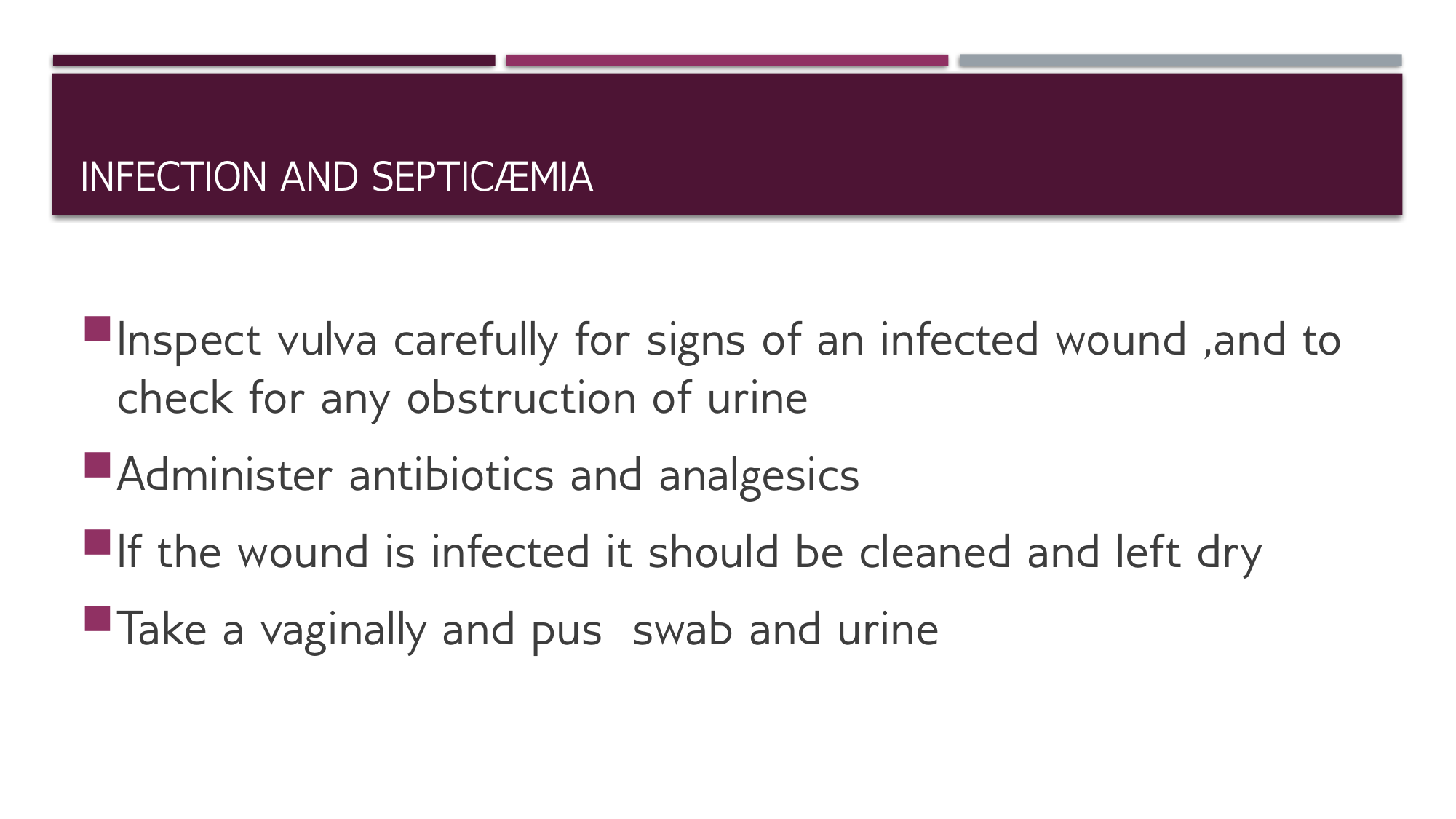

# Infection and septicaemia
Inspect vulva carefully for signs of an infected wound ,and to check for any obstruction of urine
Administer antibiotics and analgesics
If the wound is infected it should be cleaned and left dry
Take a vaginally and pus  swab and urine